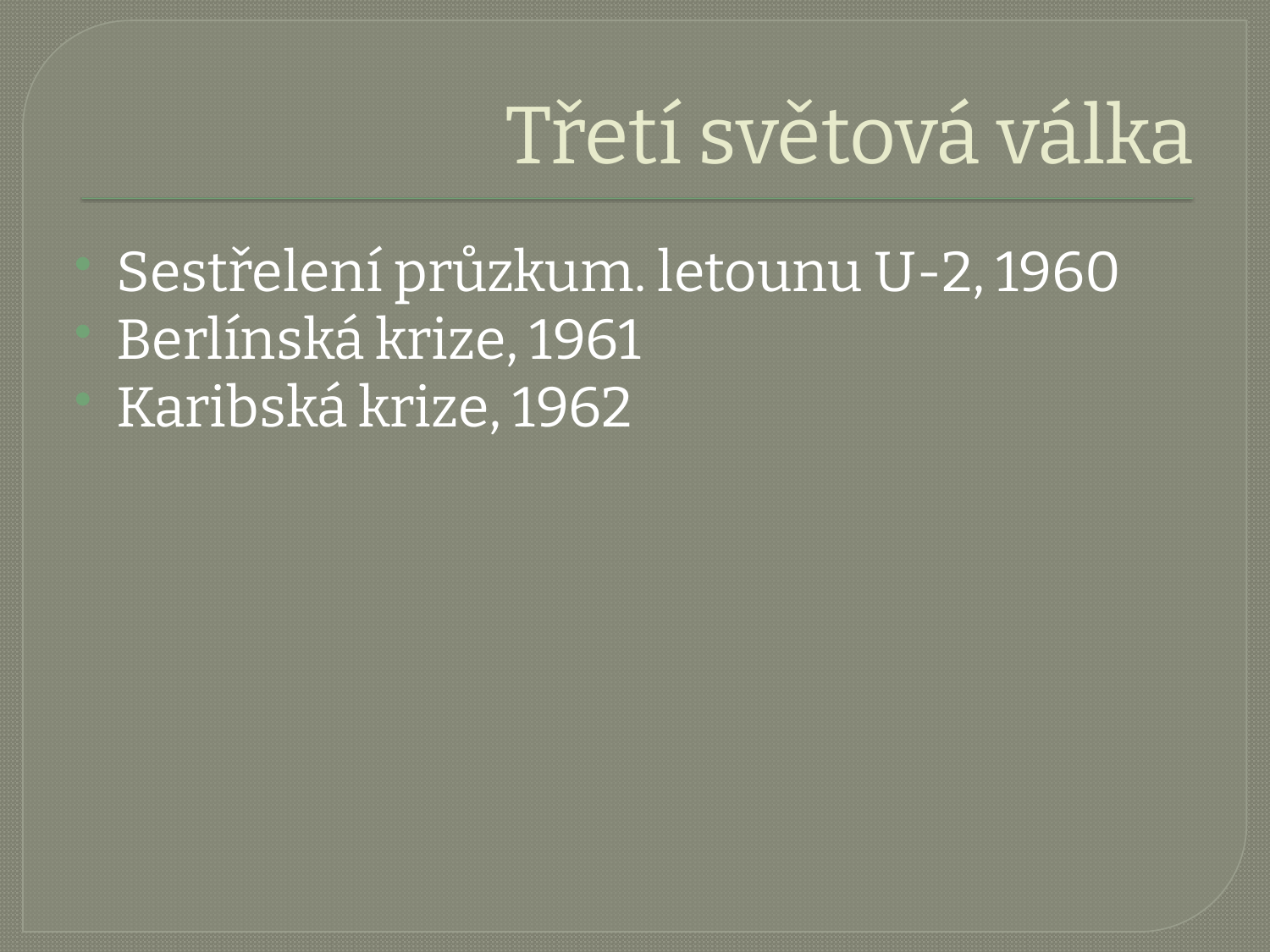

# Třetí světová válka
Sestřelení průzkum. letounu U-2, 1960
Berlínská krize, 1961
Karibská krize, 1962